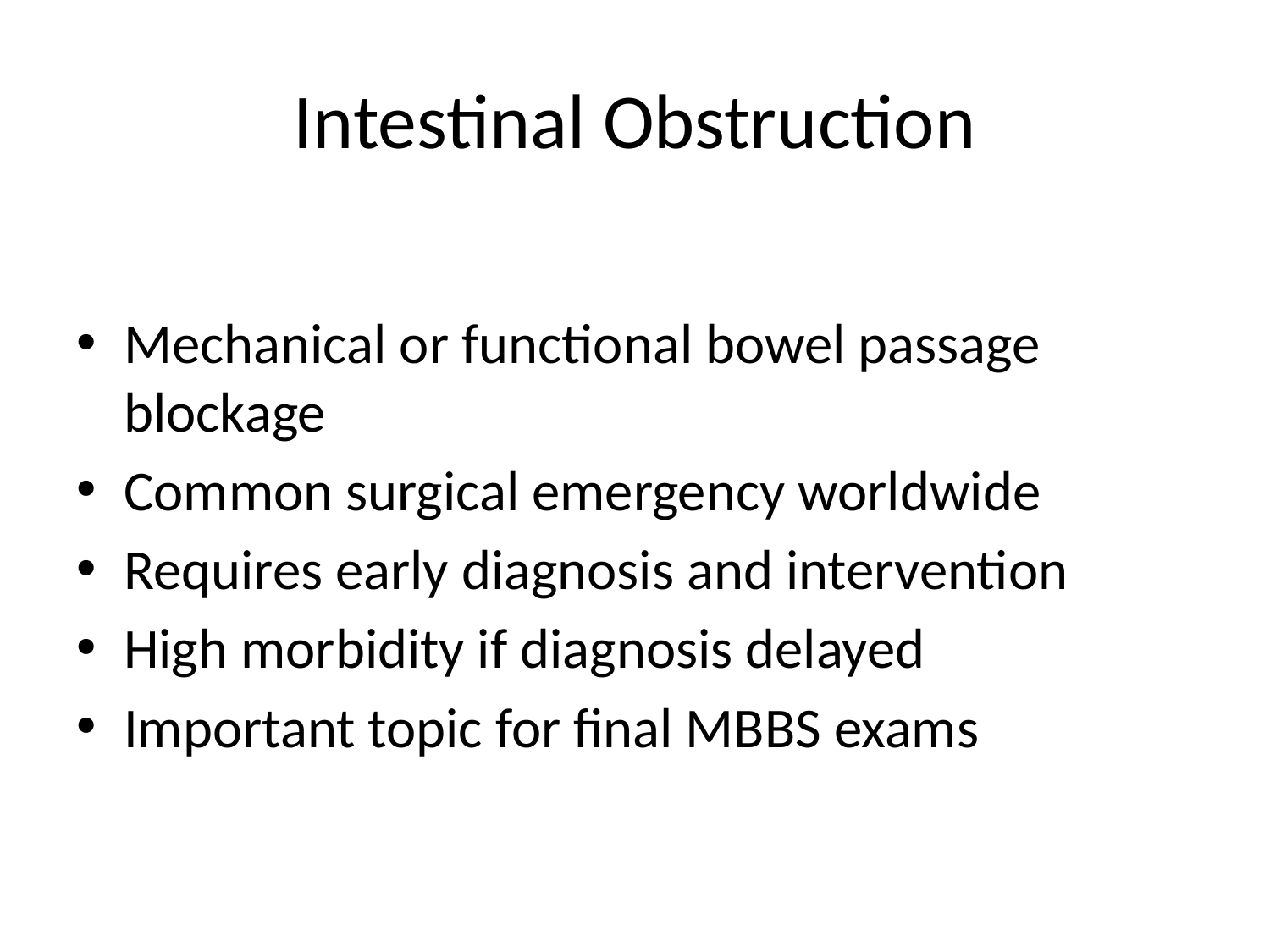

# Intestinal Obstruction

Mechanical or functional bowel passage blockage
Common surgical emergency worldwide
Requires early diagnosis and intervention
High morbidity if diagnosis delayed
Important topic for final MBBS exams